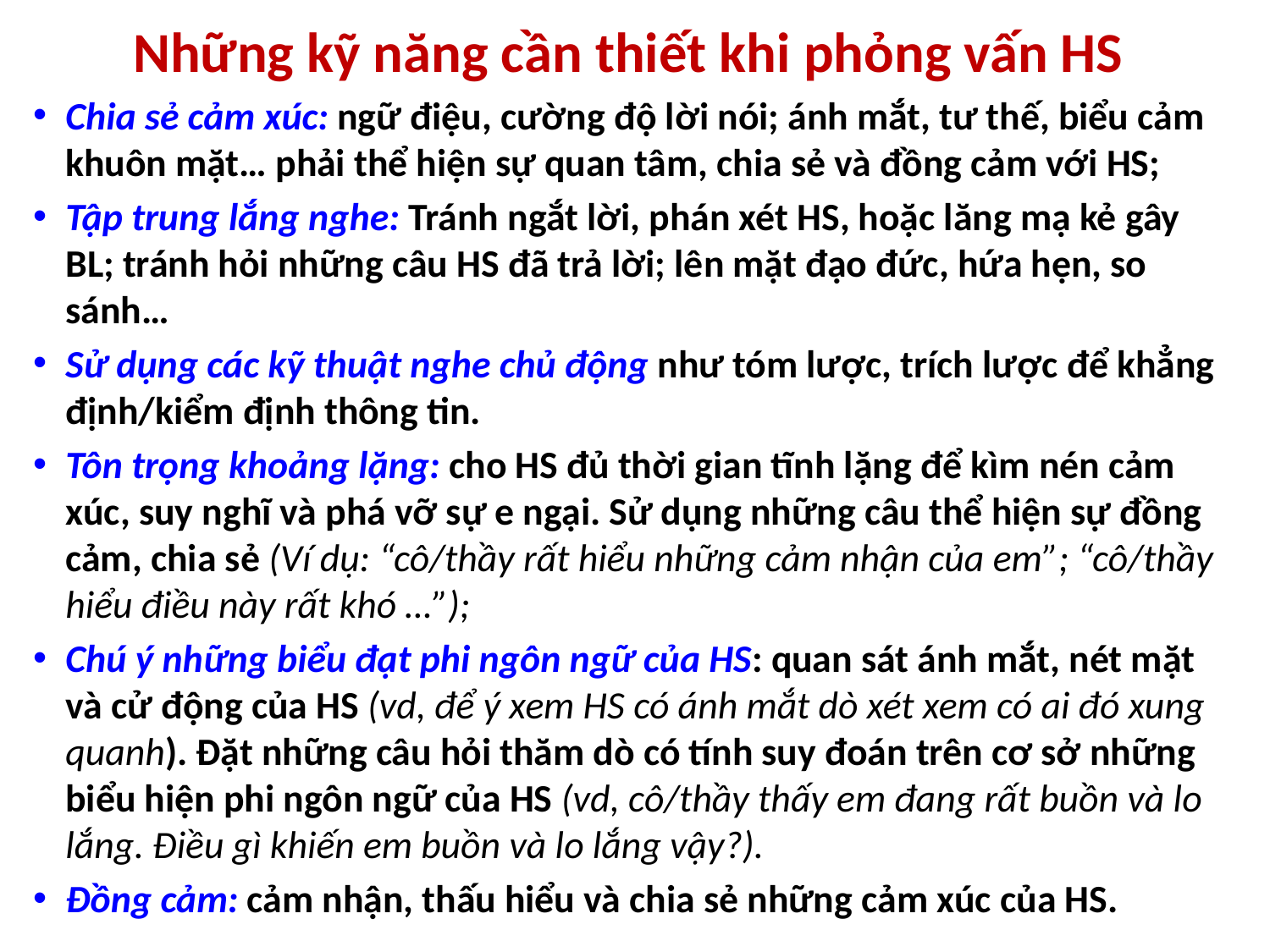

# Những kỹ năng cần thiết khi phỏng vấn HS
Chia sẻ cảm xúc: ngữ điệu, cường độ lời nói; ánh mắt, tư thế, biểu cảm khuôn mặt… phải thể hiện sự quan tâm, chia sẻ và đồng cảm với HS;
Tập trung lắng nghe: Tránh ngắt lời, phán xét HS, hoặc lăng mạ kẻ gây BL; tránh hỏi những câu HS đã trả lời; lên mặt đạo đức, hứa hẹn, so sánh…
Sử dụng các kỹ thuật nghe chủ động như tóm lược, trích lược để khẳng định/kiểm định thông tin.
Tôn trọng khoảng lặng: cho HS đủ thời gian tĩnh lặng để kìm nén cảm xúc, suy nghĩ và phá vỡ sự e ngại. Sử dụng những câu thể hiện sự đồng cảm, chia sẻ (Ví dụ: “cô/thầy rất hiểu những cảm nhận của em”; “cô/thầy hiểu điều này rất khó …”);
Chú ý những biểu đạt phi ngôn ngữ của HS: quan sát ánh mắt, nét mặt và cử động của HS (vd, để ý xem HS có ánh mắt dò xét xem có ai đó xung quanh). Đặt những câu hỏi thăm dò có tính suy đoán trên cơ sở những biểu hiện phi ngôn ngữ của HS (vd, cô/thầy thấy em đang rất buồn và lo lắng. Điều gì khiến em buồn và lo lắng vậy?).
Đồng cảm: cảm nhận, thấu hiểu và chia sẻ những cảm xúc của HS.